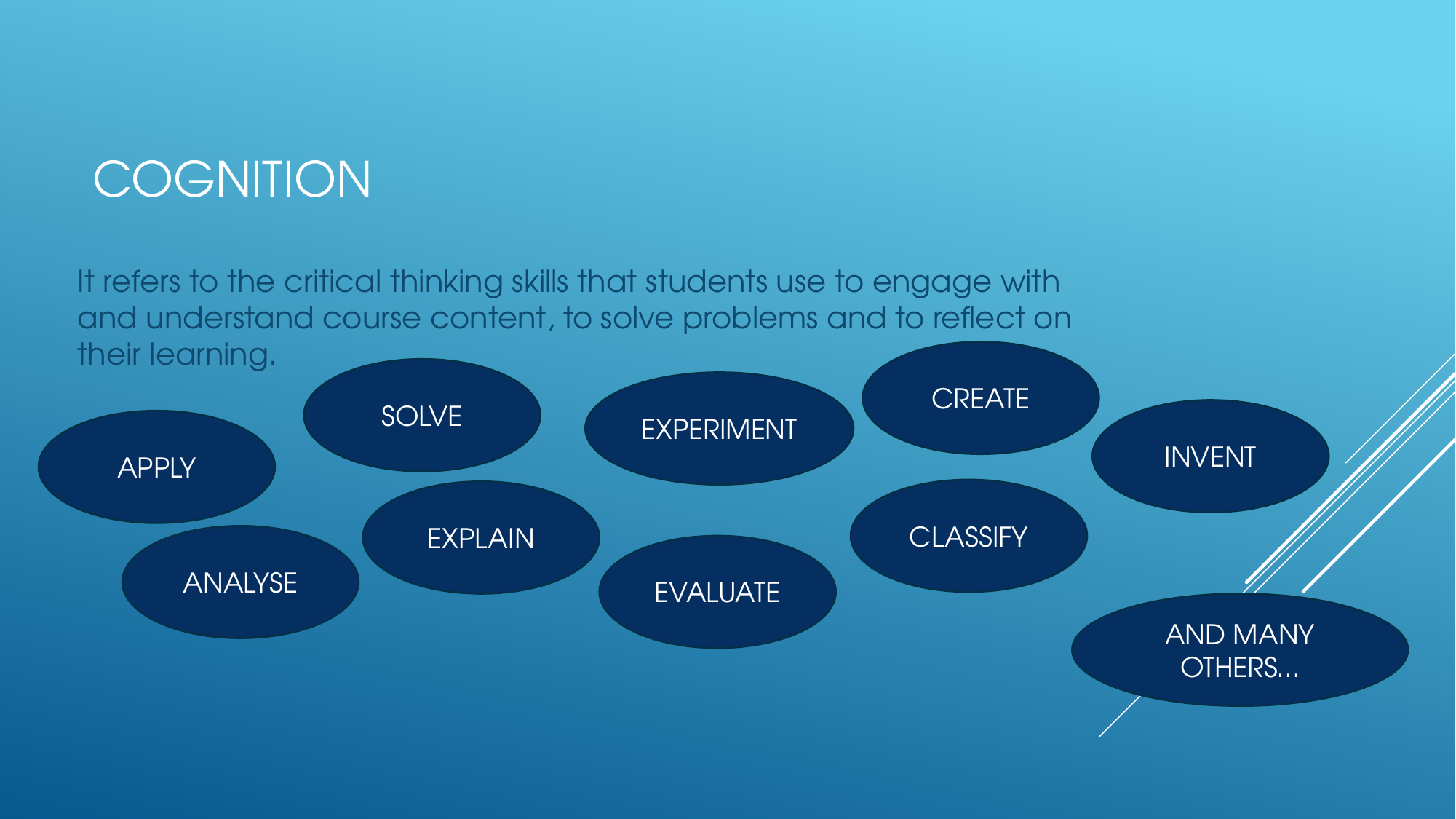

# cognition
It refers to the critical thinking skills that students use to engage with and understand course content, to solve problems and to reflect on their learning.

CREATE
SOLVE
EXPERIMENT
INVENT
APPLY
CLASSIFY
EXPLAIN
ANALYSE
EVALUATE
AND MANY OTHERS…